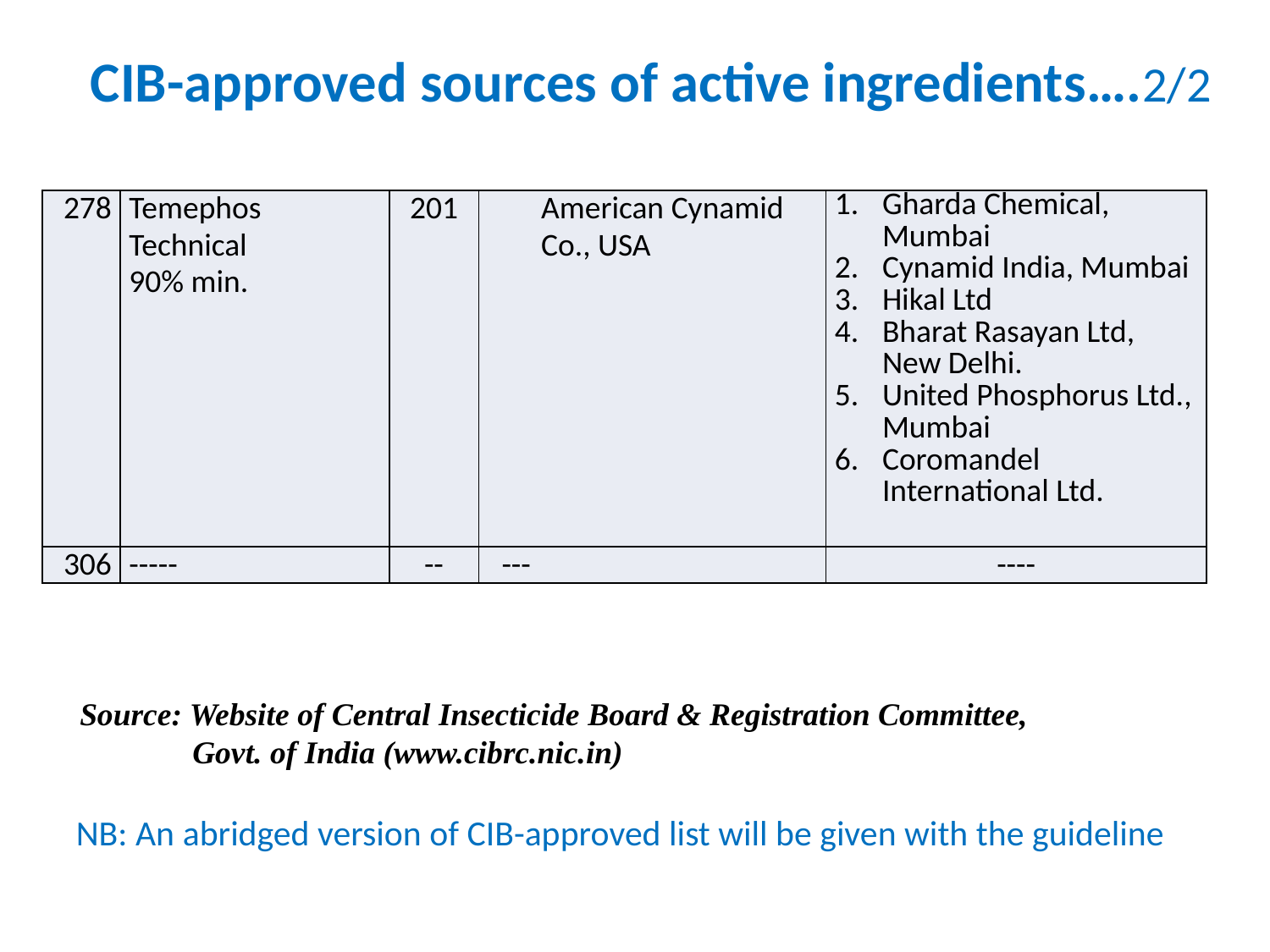

# CIB-approved sources of active ingredients….2/2
| 278 | Temephos Technical 90% min. | 201 | American Cynamid Co., USA | Gharda Chemical, Mumbai Cynamid India, Mumbai Hikal Ltd Bharat Rasayan Ltd, New Delhi. United Phosphorus Ltd., Mumbai Coromandel International Ltd. |
| --- | --- | --- | --- | --- |
| 306 | ----- | -- | --- | ---- |
Source: Website of Central Insecticide Board & Registration Committee,
              Govt. of India (www.cibrc.nic.in)
NB: An abridged version of CIB-approved list will be given with the guideline